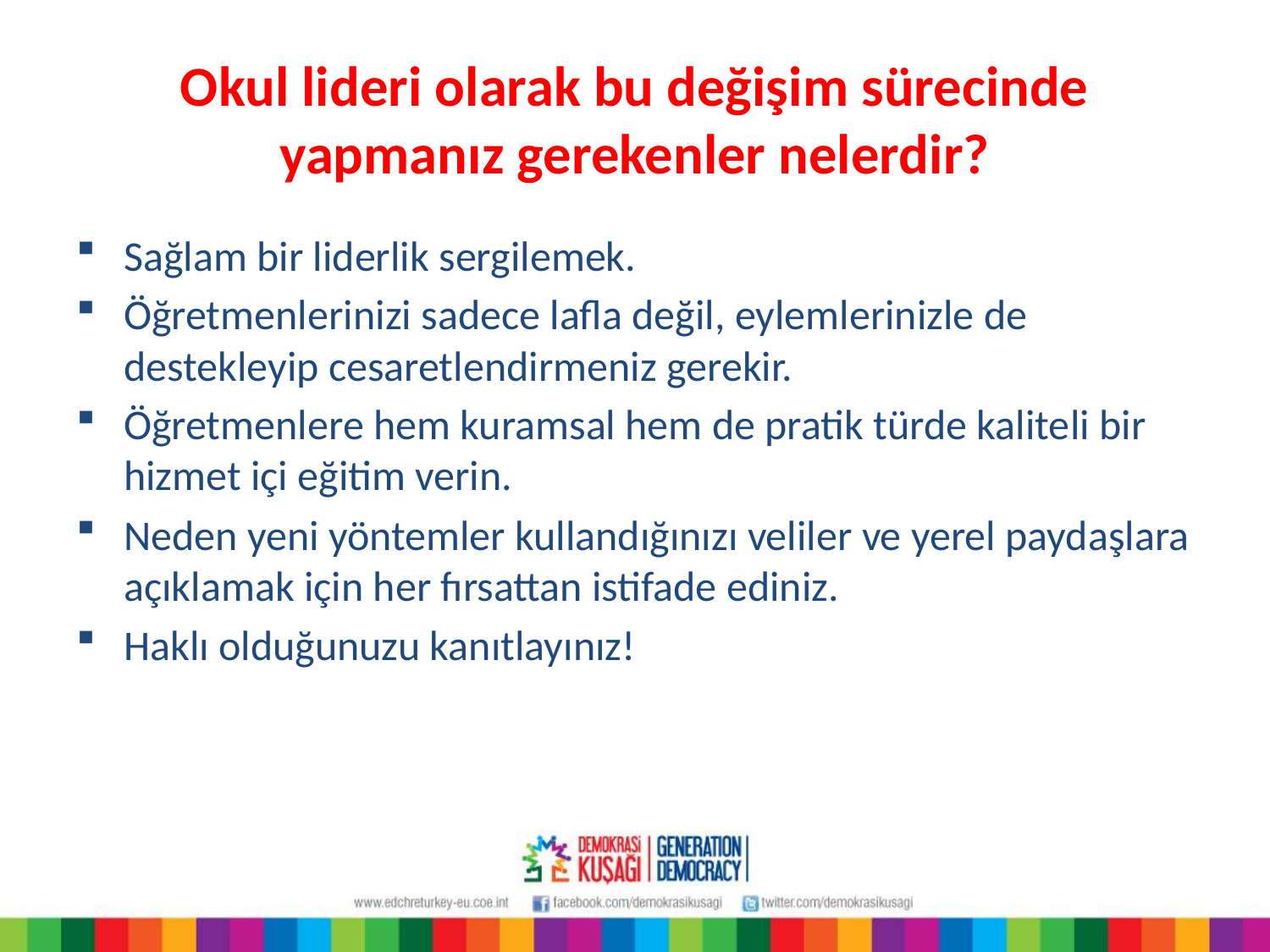

# Okul lideri olarak bu değişim sürecinde yapmanız gerekenler nelerdir?
Sağlam bir liderlik sergilemek.
Öğretmenlerinizi sadece lafla değil, eylemlerinizle de destekleyip cesaretlendirmeniz gerekir.
Öğretmenlere hem kuramsal hem de pratik türde kaliteli bir hizmet içi eğitim verin.
Neden yeni yöntemler kullandığınızı veliler ve yerel paydaşlara açıklamak için her fırsattan istifade ediniz.
Haklı olduğunuzu kanıtlayınız!